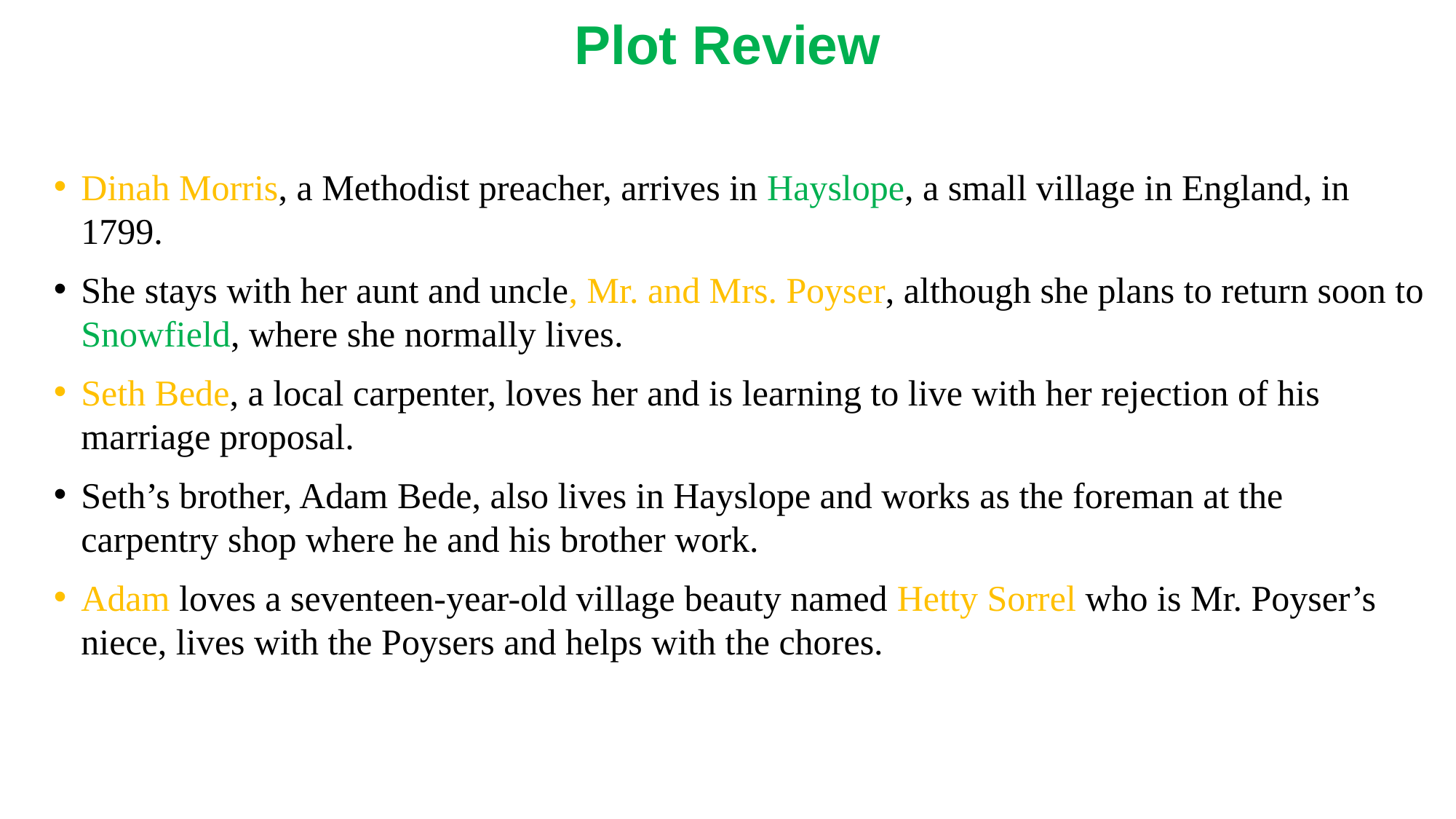

# Plot Review
Dinah Morris, a Methodist preacher, arrives in Hayslope, a small village in England, in 1799.
She stays with her aunt and uncle, Mr. and Mrs. Poyser, although she plans to return soon to Snowfield, where she normally lives.
Seth Bede, a local carpenter, loves her and is learning to live with her rejection of his marriage proposal.
Seth’s brother, Adam Bede, also lives in Hayslope and works as the foreman at the carpentry shop where he and his brother work.
Adam loves a seventeen-year-old village beauty named Hetty Sorrel who is Mr. Poyser’s niece, lives with the Poysers and helps with the chores.